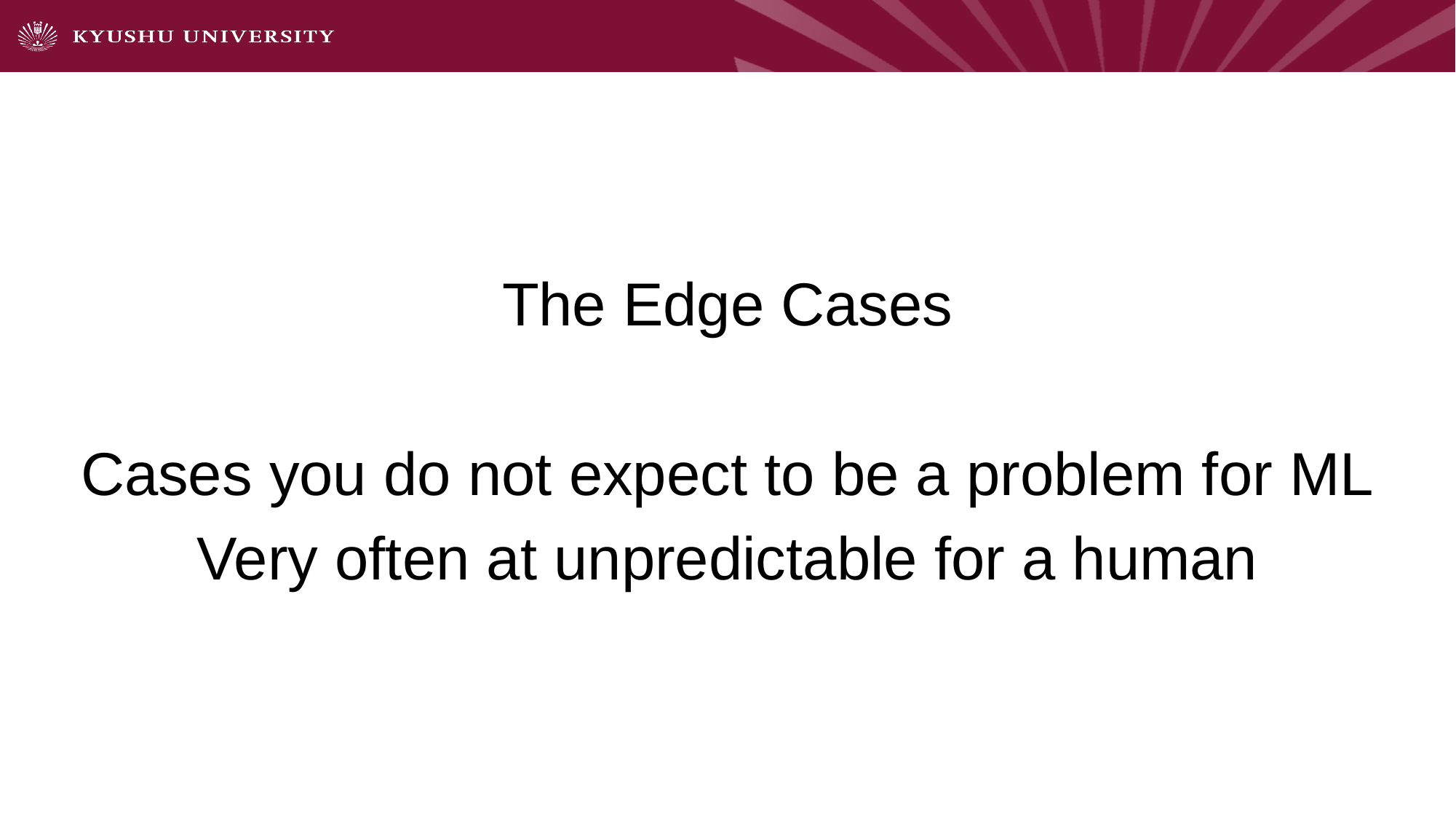

The Edge Cases

Cases you do not expect to be a problem for ML
Very often at unpredictable for a human